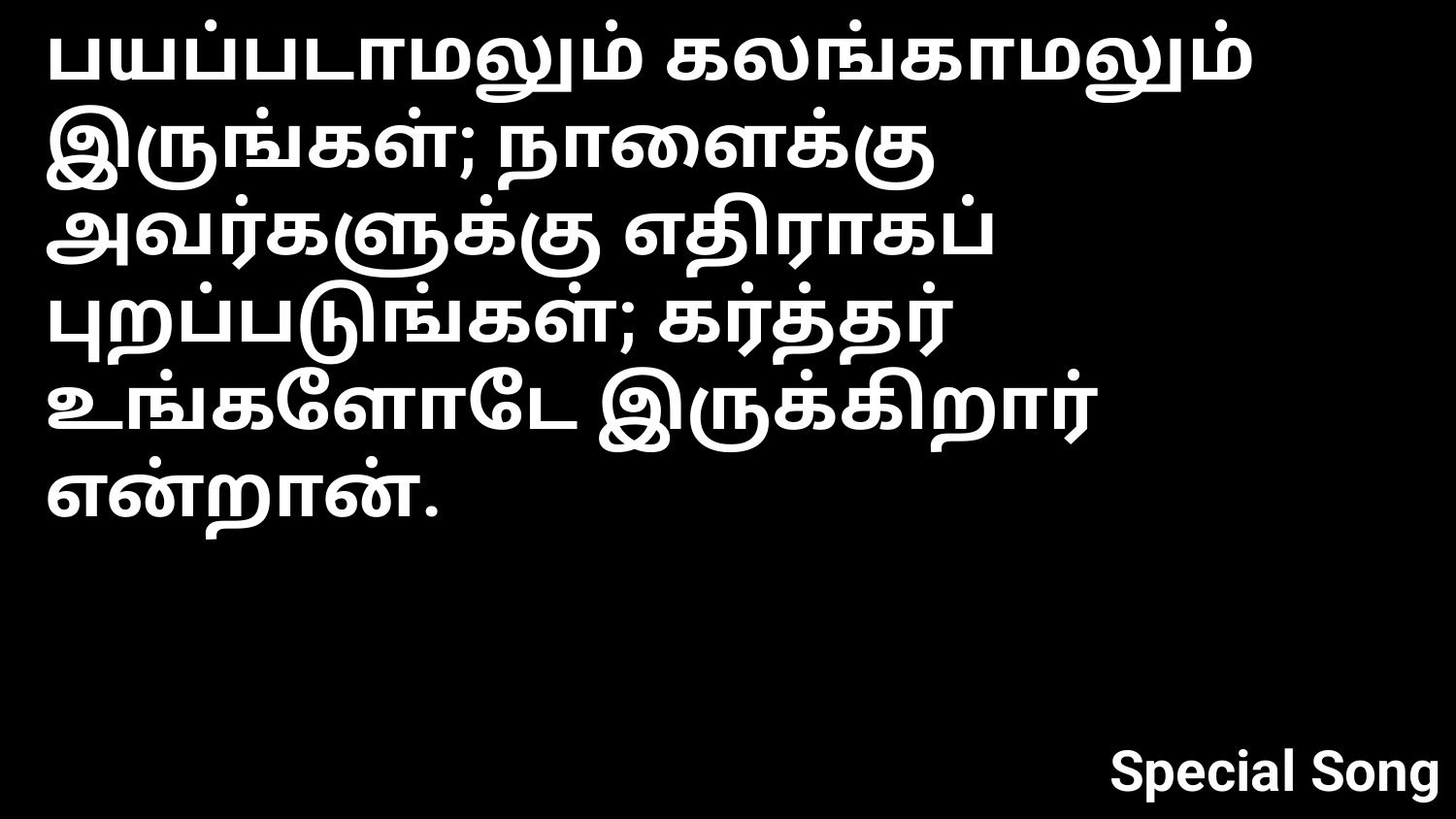

பயப்படாமலும் கலங்காமலும் இருங்கள்; நாளைக்கு அவர்களுக்கு எதிராகப் புறப்படுங்கள்; கர்த்தர் உங்களோடே இருக்கிறார் என்றான்.

Special Song